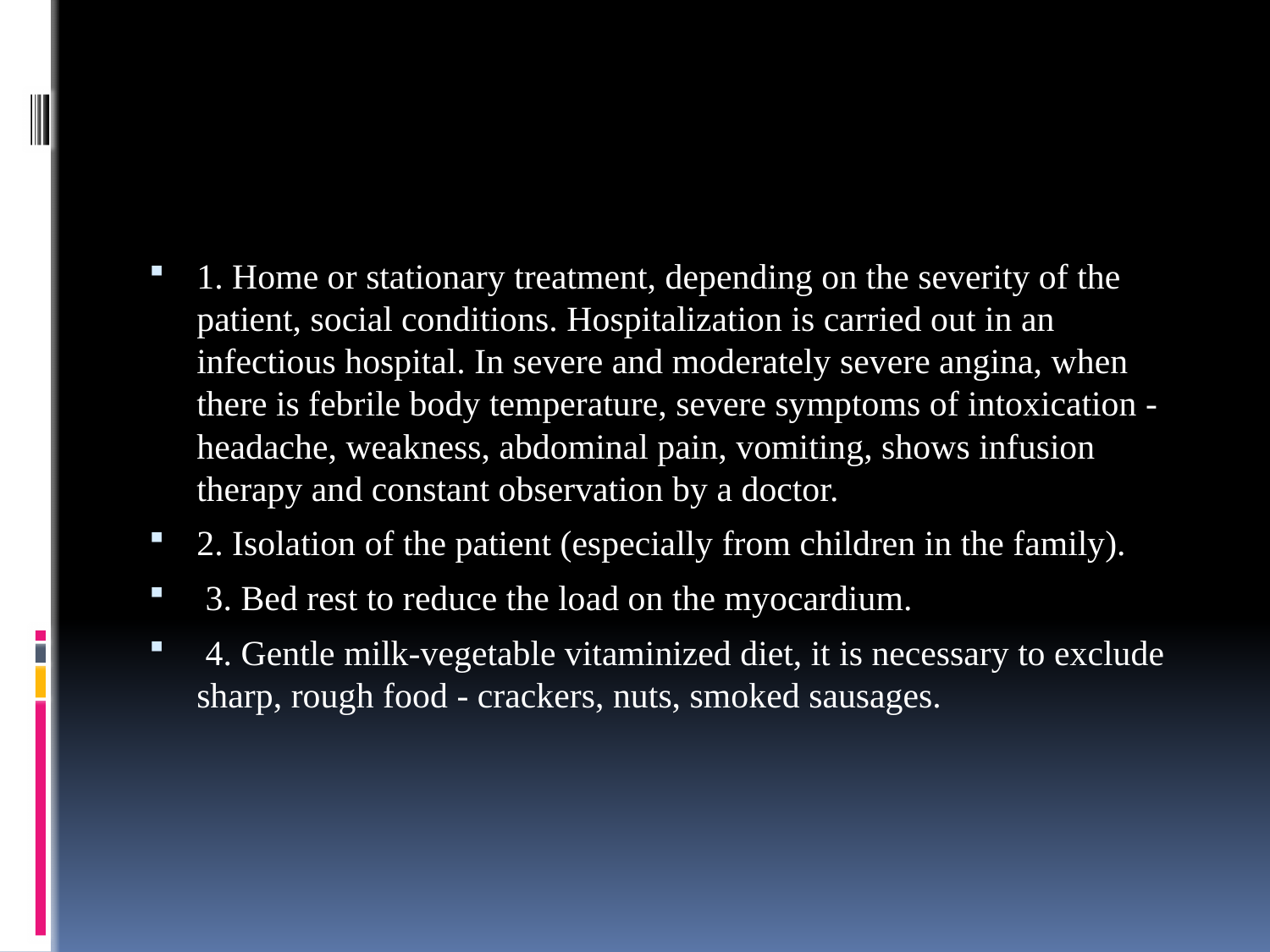

1. Home or stationary treatment, depending on the severity of the patient, social conditions. Hospitalization is carried out in an infectious hospital. In severe and moderately severe angina, when there is febrile body temperature, severe symptoms of intoxication - headache, weakness, abdominal pain, vomiting, shows infusion therapy and constant observation by a doctor.
2. Isolation of the patient (especially from children in the family).
 3. Bed rest to reduce the load on the myocardium.
 4. Gentle milk-vegetable vitaminized diet, it is necessary to exclude sharp, rough food - crackers, nuts, smoked sausages.